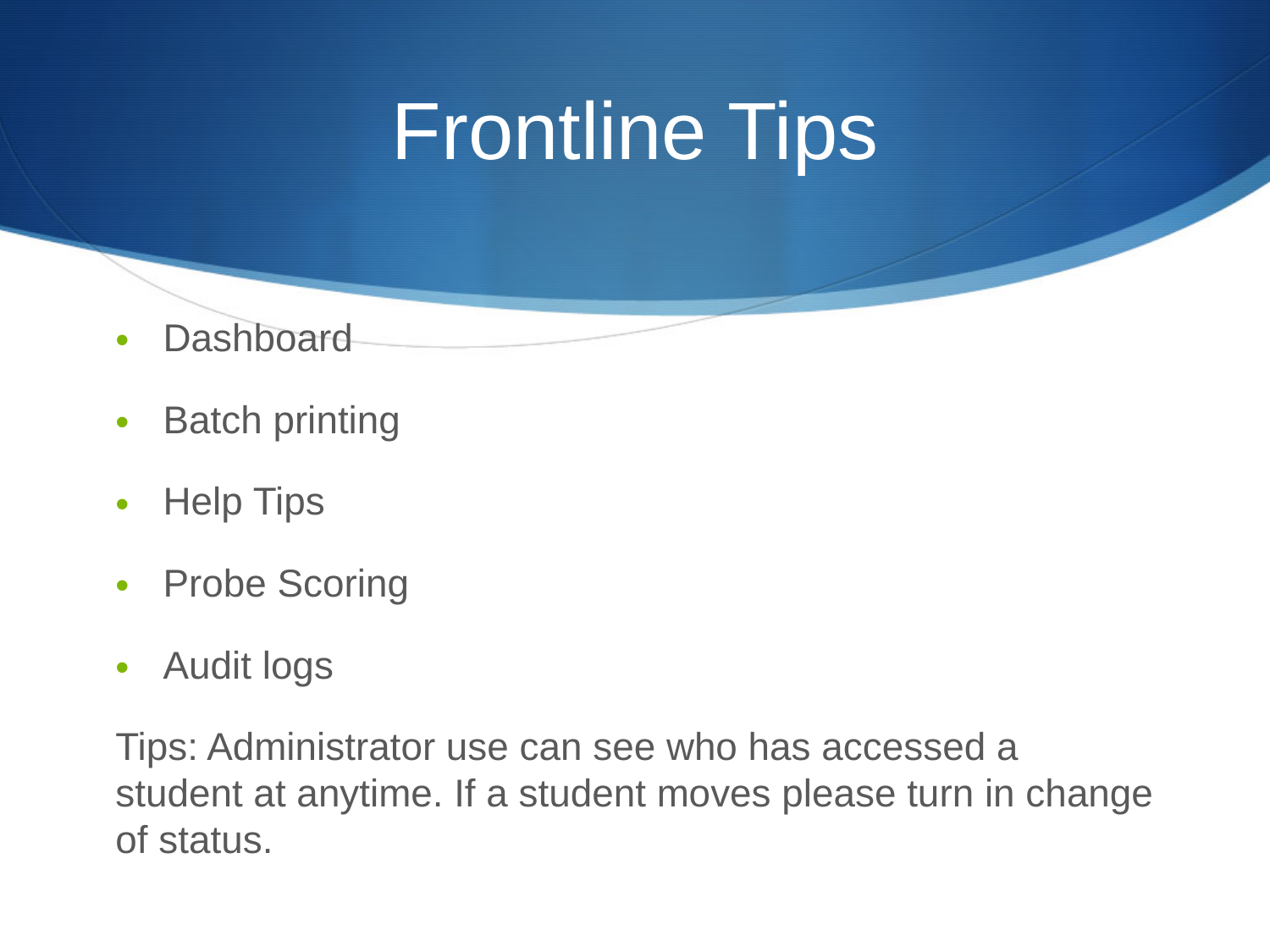

# Frontline Tips
Dashboard
Batch printing
Help Tips
Probe Scoring
Audit logs
Tips: Administrator use can see who has accessed a student at anytime. If a student moves please turn in change of status.